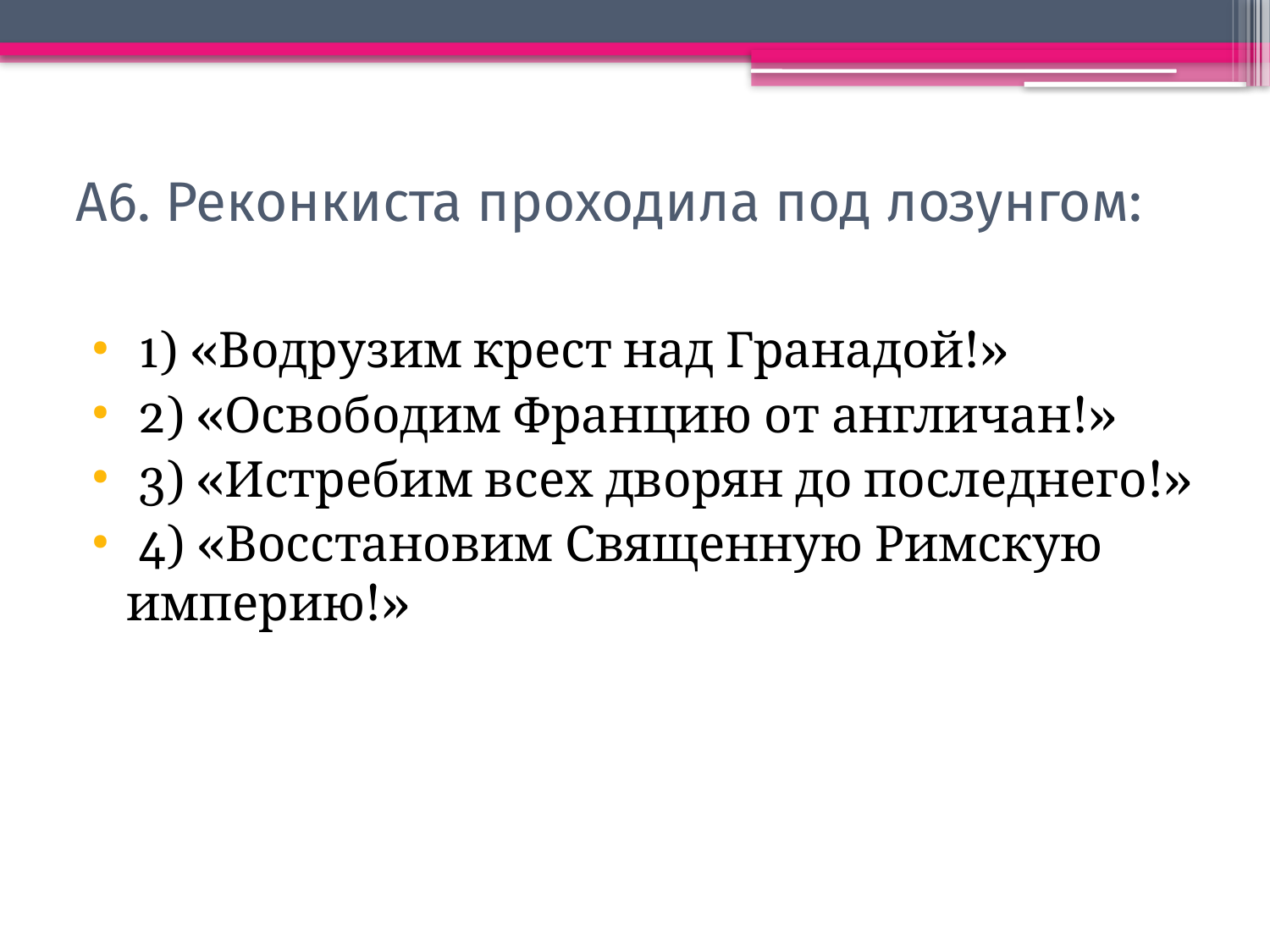

# А6. Реконкиста проходила под лозунгом:
 1) «Водрузим крест над Гранадой!»
 2) «Освободим Францию от англичан!»
 3) «Истребим всех дворян до последнего!»
 4) «Восстановим Священную Римскую империю!»